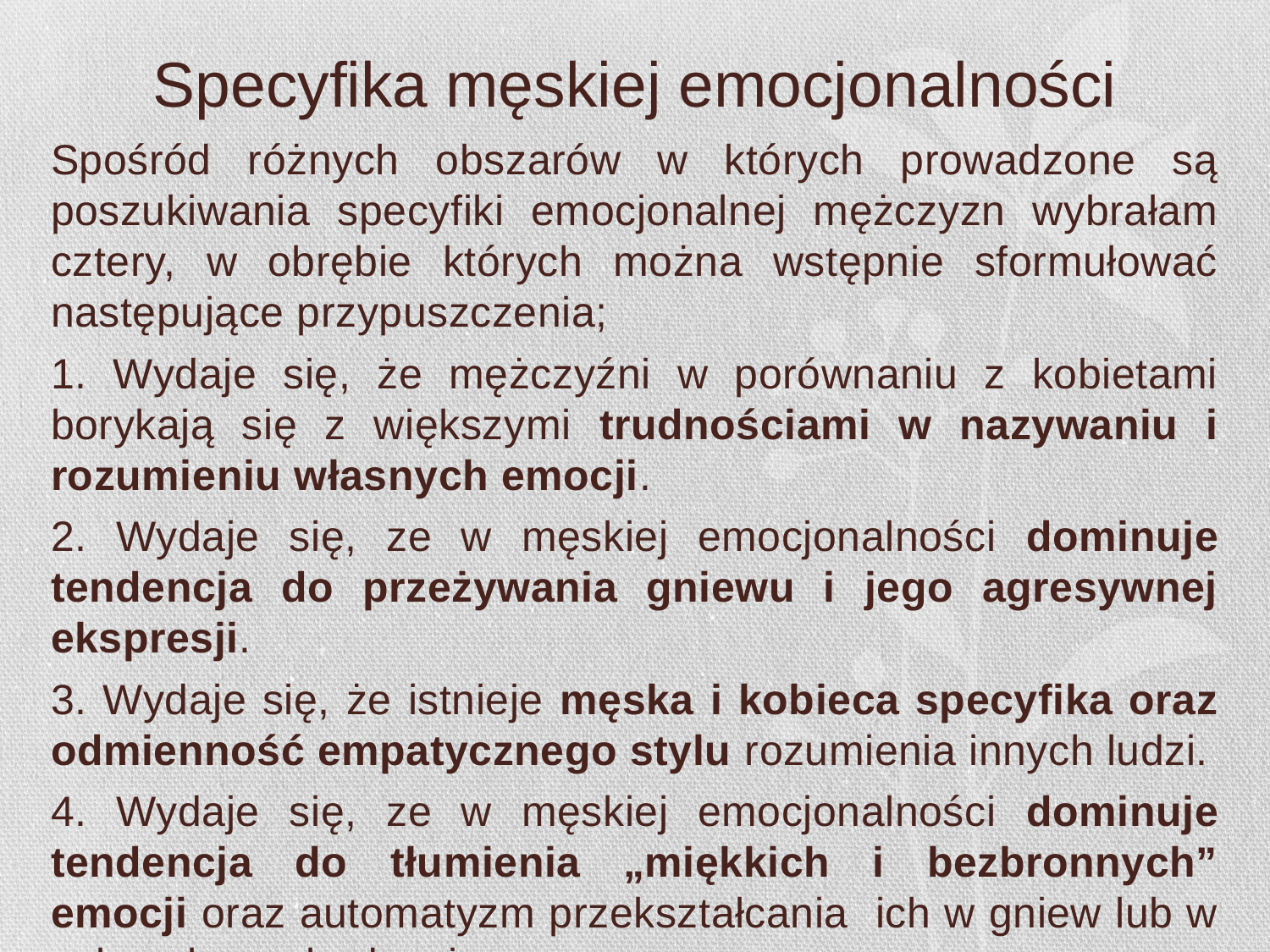

# Specyfika męskiej emocjonalności
Spośród różnych obszarów w których prowadzone są poszukiwania specyfiki emocjonalnej mężczyzn wybrałam cztery, w obrębie których można wstępnie sformułować następujące przypuszczenia;
1. Wydaje się, że mężczyźni w porównaniu z kobietami borykają się z większymi trudnościami w nazywaniu i rozumieniu własnych emocji.
2. Wydaje się, ze w męskiej emocjonalności dominuje tendencja do przeżywania gniewu i jego agresywnej ekspresji.
3. Wydaje się, że istnieje męska i kobieca specyfika oraz odmienność empatycznego stylu rozumienia innych ludzi.
4. Wydaje się, ze w męskiej emocjonalności dominuje tendencja do tłumienia „miękkich i bezbronnych” emocji oraz automatyzm przekształcania  ich w gniew lub w seksualne pobudzenia.